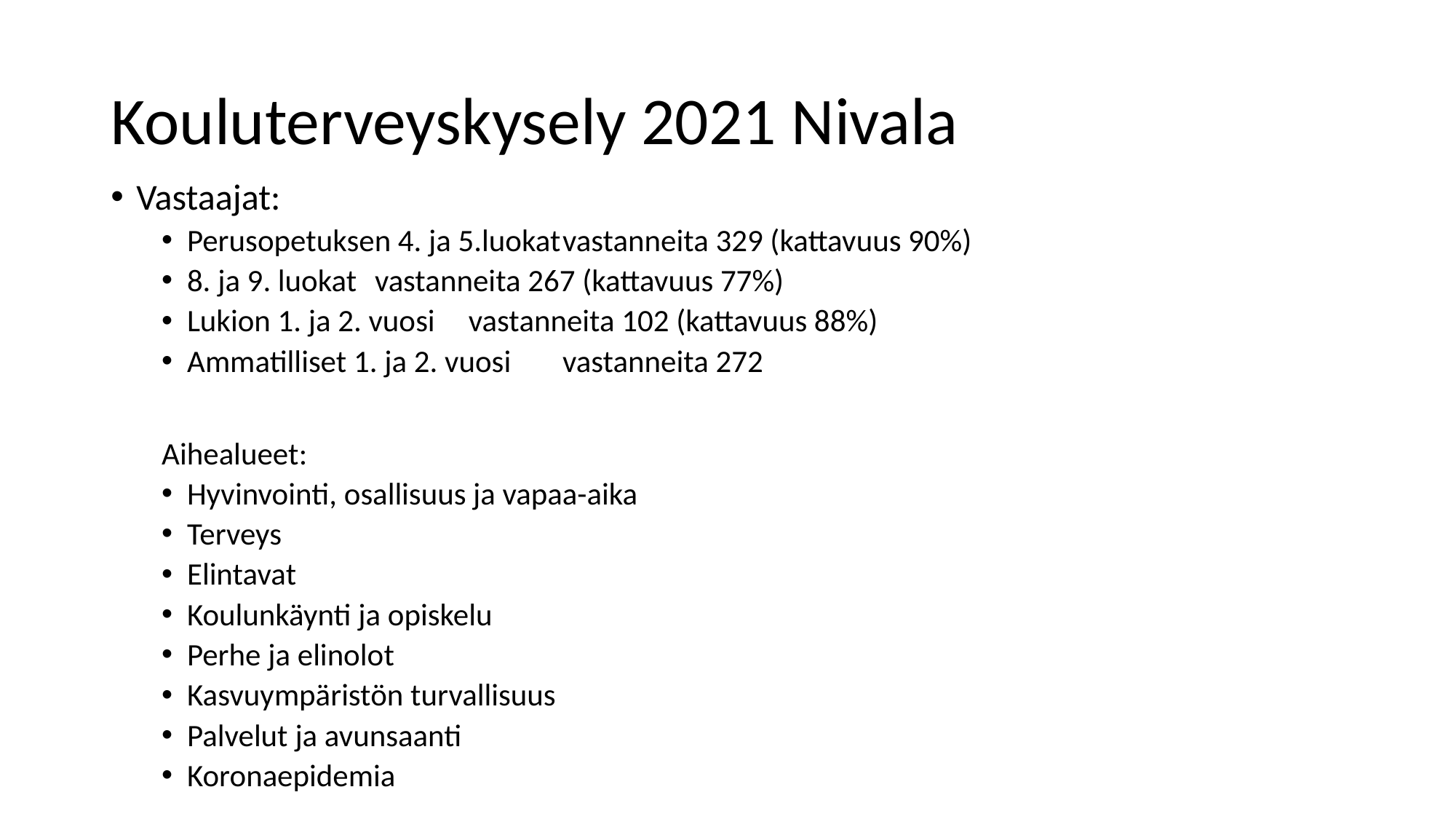

# Kouluterveyskysely 2021 Nivala
Vastaajat:
Perusopetuksen 4. ja 5.luokat	vastanneita 329 (kattavuus 90%)
8. ja 9. luokat			vastanneita 267 (kattavuus 77%)
Lukion 1. ja 2. vuosi		vastanneita 102 (kattavuus 88%)
Ammatilliset 1. ja 2. vuosi		vastanneita 272

Aihealueet:
Hyvinvointi, osallisuus ja vapaa-aika
Terveys
Elintavat
Koulunkäynti ja opiskelu
Perhe ja elinolot
Kasvuympäristön turvallisuus
Palvelut ja avunsaanti
Koronaepidemia